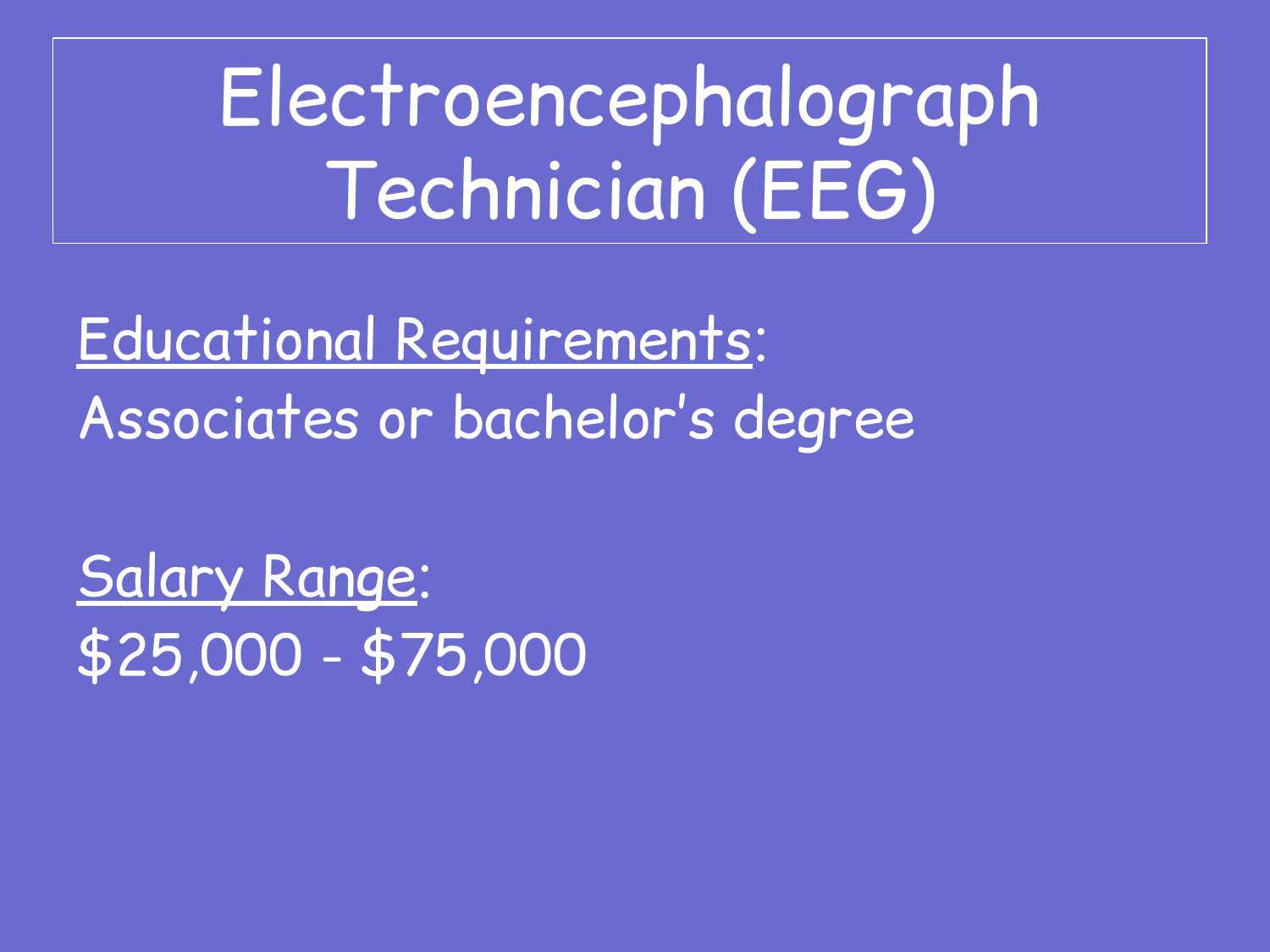

# Electroencephalograph Technician (EEG)
Educational Requirements:
Associates or bachelor’s degree

Salary Range:
$25,000 - $75,000